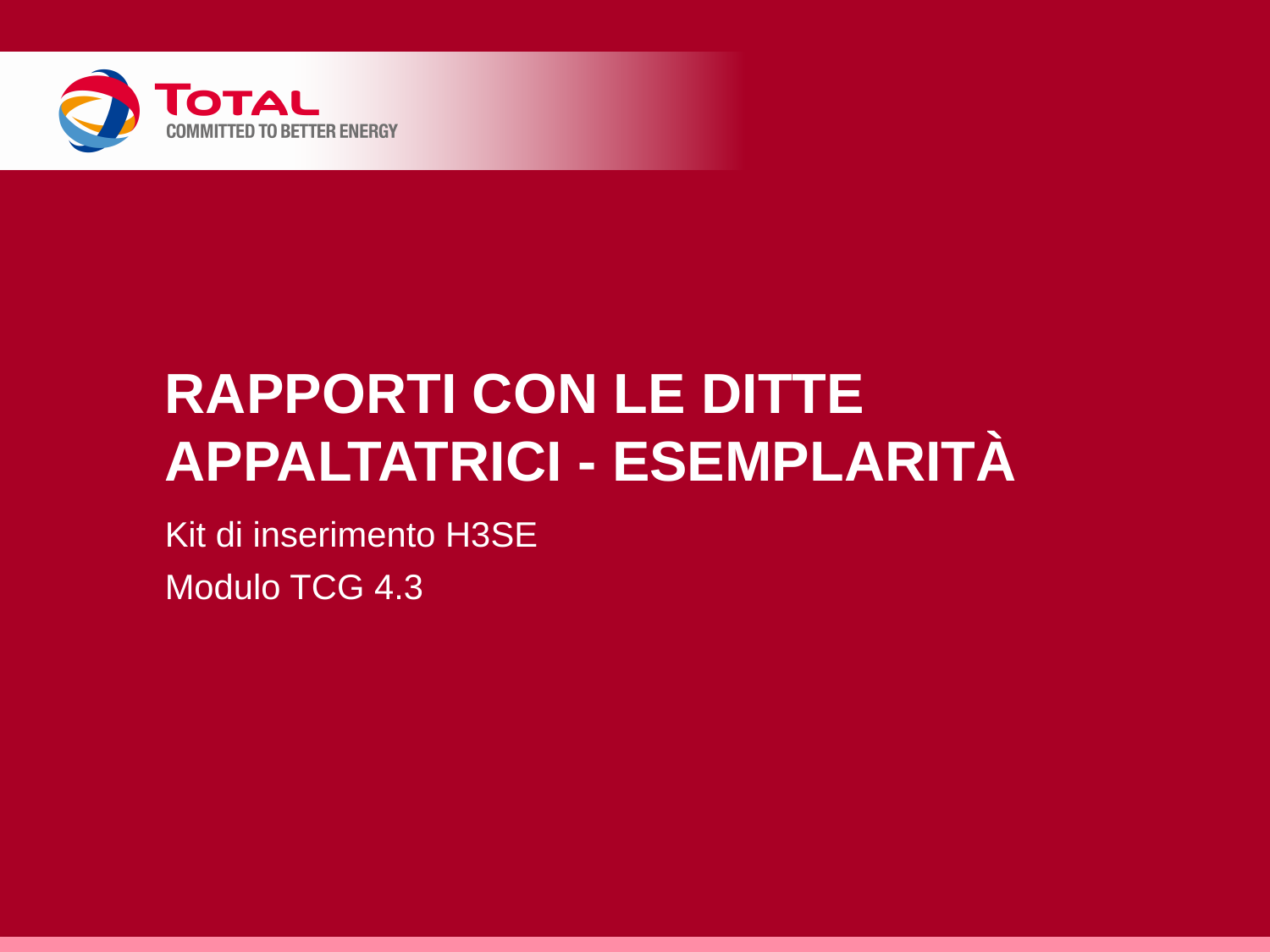

# Rapporti con le ditte appaltatrici - Esemplarità

Kit di inserimento H3SE
Modulo TCG 4.3